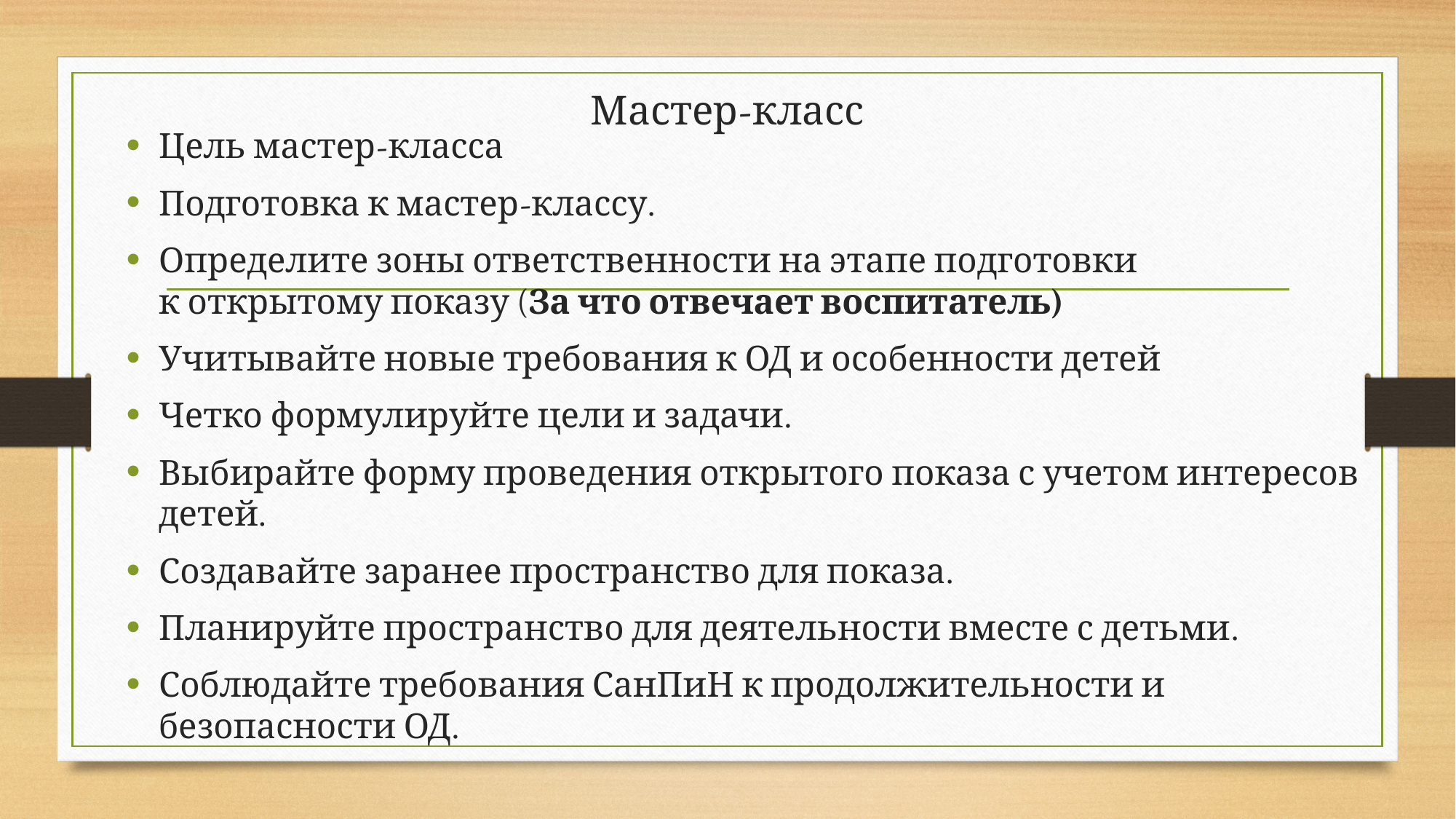

# Мастер-класс
Цель мастер-класса
Подготовка к мастер-классу.
Определите зоны ответственности на этапе подготовки к открытому показу (За что отвечает воспитатель)
Учитывайте новые требования к ОД и особенности детей
Четко формулируйте цели и задачи.
Выбирайте форму проведения открытого показа с учетом интересов детей.
Создавайте заранее пространство для показа.
Планируйте пространство для деятельности вместе с детьми.
Соблюдайте требования СанПиН к продолжительности и безопасности ОД.